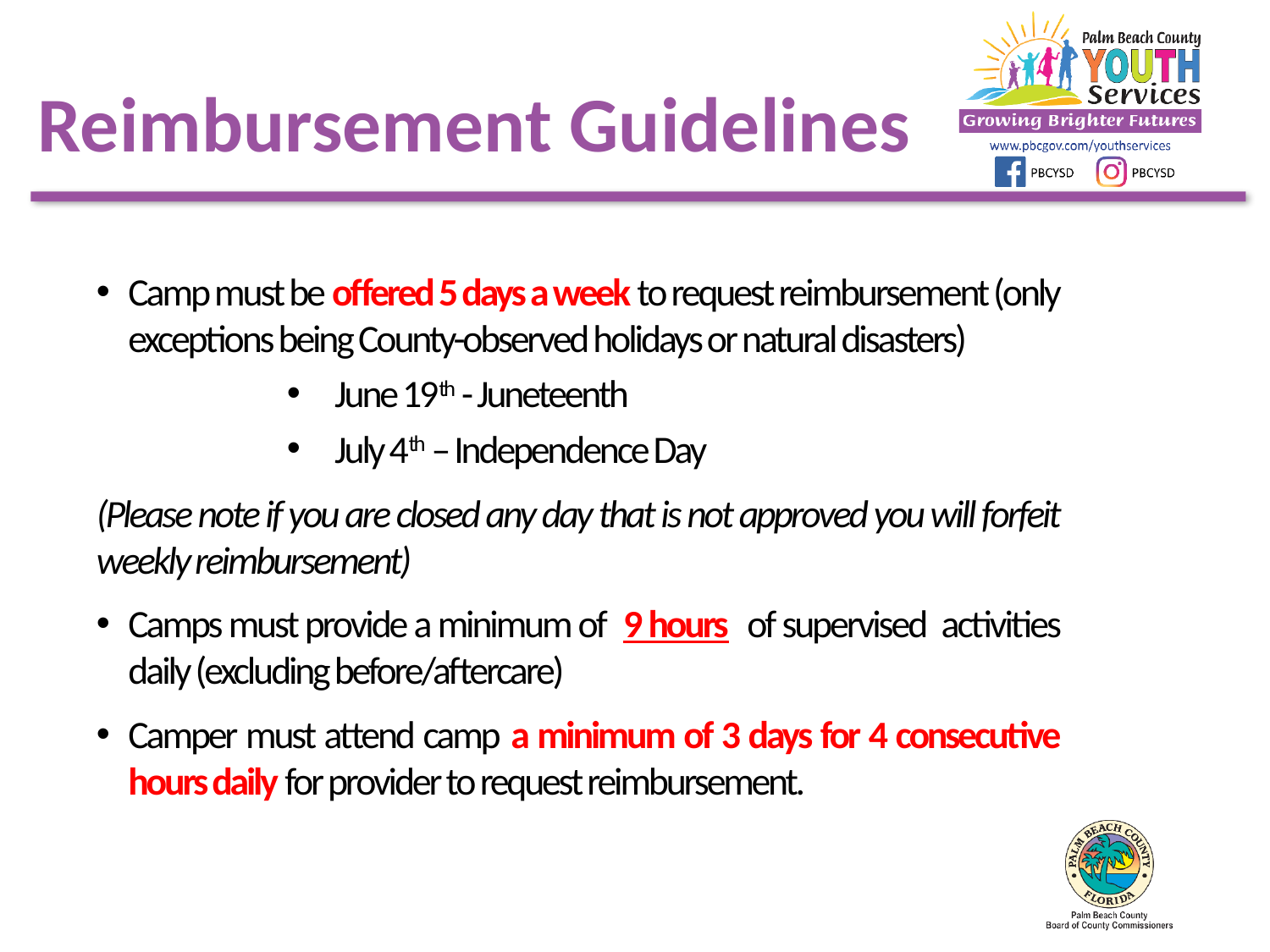

Reimbursement Guidelines

Camp must be offered 5 days a week to request reimbursement (only exceptions being County-observed holidays or natural disasters)
June 19th - Juneteenth
July 4th – Independence Day
(Please note if you are closed any day that is not approved you will forfeit weekly reimbursement)
Camps must provide a minimum of  9 hours  of supervised  activities daily (excluding before/aftercare)
Camper must attend camp a minimum of 3 days for 4 consecutive hours daily for provider to request reimbursement.